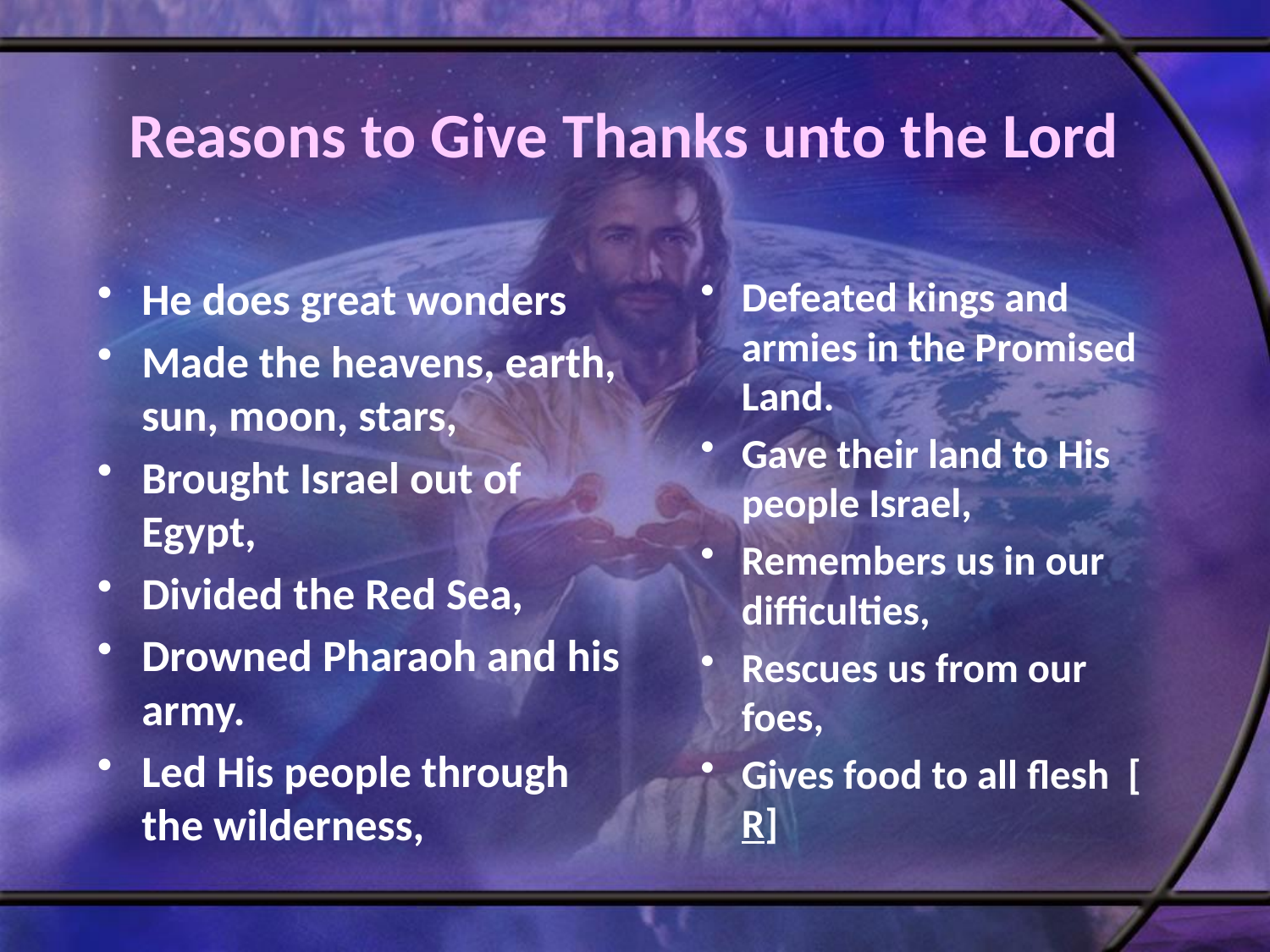

# Reasons to Give Thanks unto the Lord
He does great wonders
Made the heavens, earth, sun, moon, stars,
Brought Israel out of Egypt,
Divided the Red Sea,
Drowned Pharaoh and his army.
Led His people through the wilderness,

Defeated kings and armies in the Promised Land.
Gave their land to His people Israel,
Remembers us in our difficulties,
Rescues us from our foes,
Gives food to all flesh  [R]